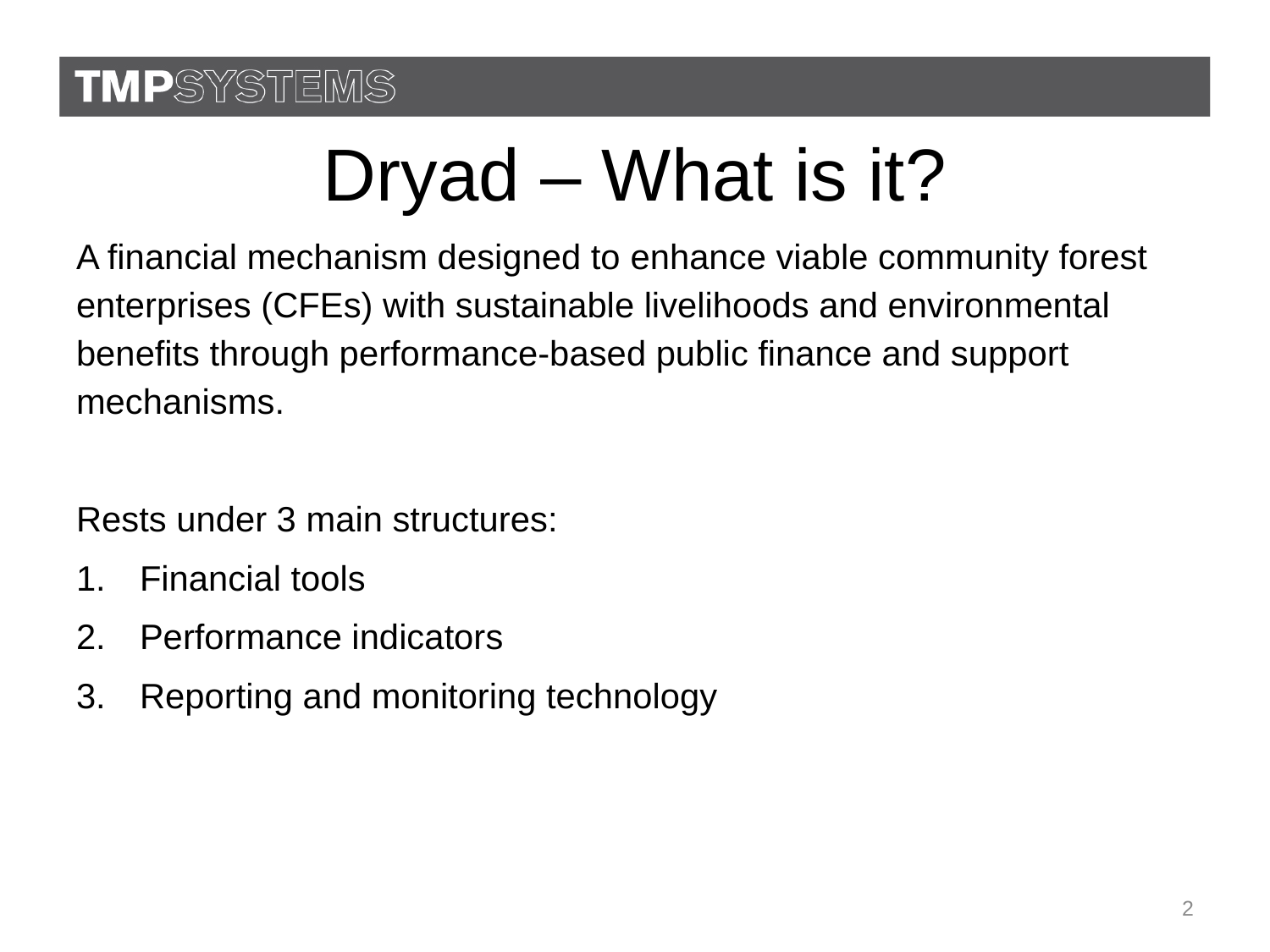

# Dryad – What is it?
A financial mechanism designed to enhance viable community forest enterprises (CFEs) with sustainable livelihoods and environmental benefits through performance-based public finance and support mechanisms.

Rests under 3 main structures:
Financial tools
Performance indicators
Reporting and monitoring technology
2